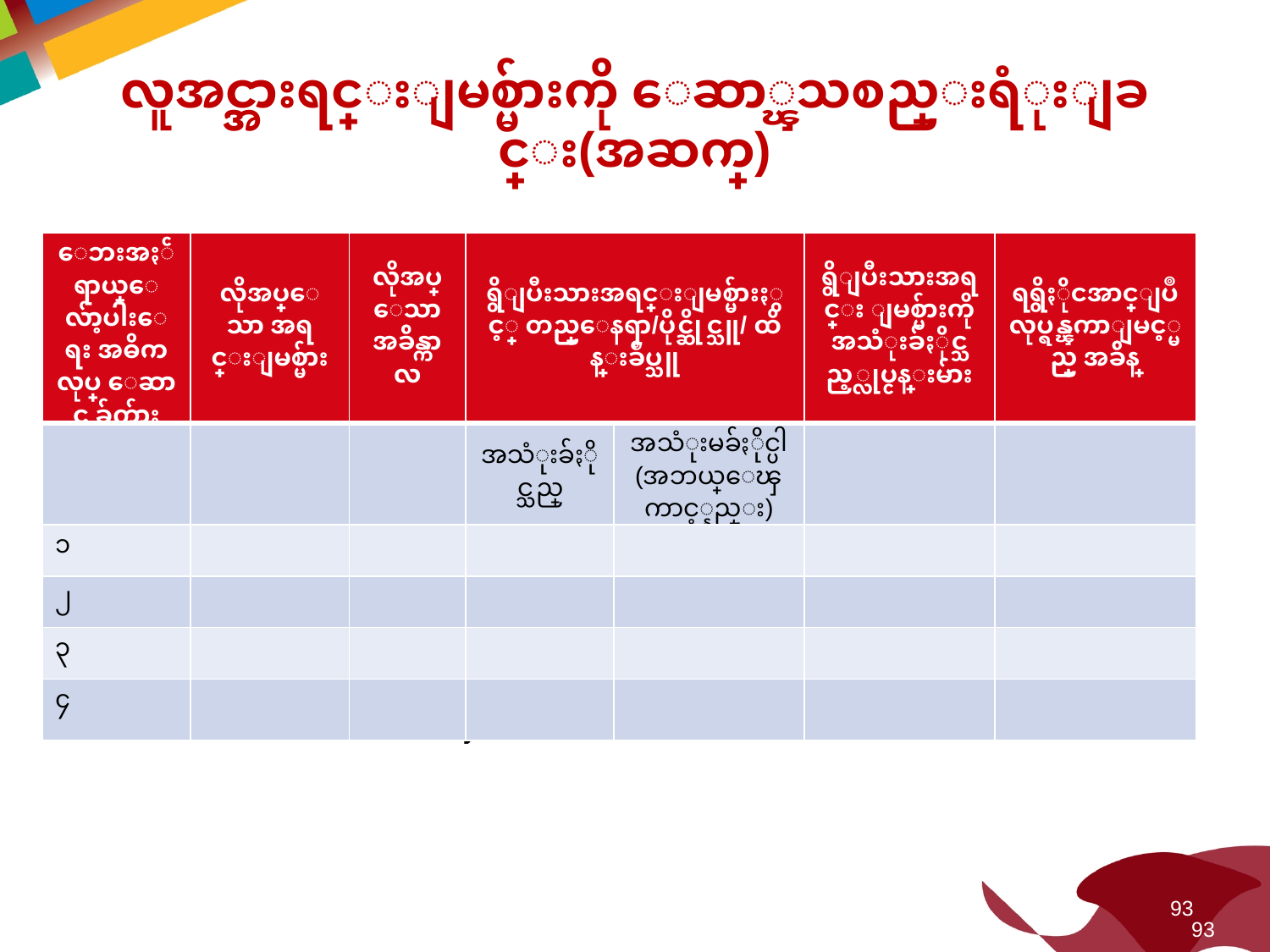

# လူအင္အားရင္းျမစ္မ်ားကို ေဆာ္ၾသစည္းရံုးျခင္း(အဆက္)
| ေဘးအႏၲ ရာယ္ေလ်ာ့ပါးေရး အဓိကလုပ္ ေဆာင္ ခ်က္မ်ား | လိုအပ္ေသာ အရင္းျမစ္မ်ား | လိုအပ္ ေသာအခ်ိန္ကာ လ | ရွိျပီးသားအရင္းျမစ္မ်ားႏွင့္ တည္ေနရာ/ပိုင္ဆိုင္သူ/ ထိန္းခ်ဳပ္သူ |  | ရွိျပီးသားအရင္း ျမစ္မ်ားကို အသံုးခ်ႏိုင္သည့္လုပ္ငန္းမ်ား | ရရွိႏိုငအာင္ျပဳလုပ္ရန္ၾကာျမင့္မည္ အခ်ိန္ |
| --- | --- | --- | --- | --- | --- | --- |
|  |  |  | အသံုးခ်ႏိုင္သည္ | အသံုးမခ်ႏိုင္ပါ (အဘယ္ေၾကာင့္နည္း) |  |  |
| ၁ |  |  |  |  |  |  |
| ၂ |  |  |  |  |  |  |
| ၃ |  |  |  |  |  |  |
| ၄ |  |  |  |  |  |  |
Table-2: Detail of Resource Analysis Matrix
93
93